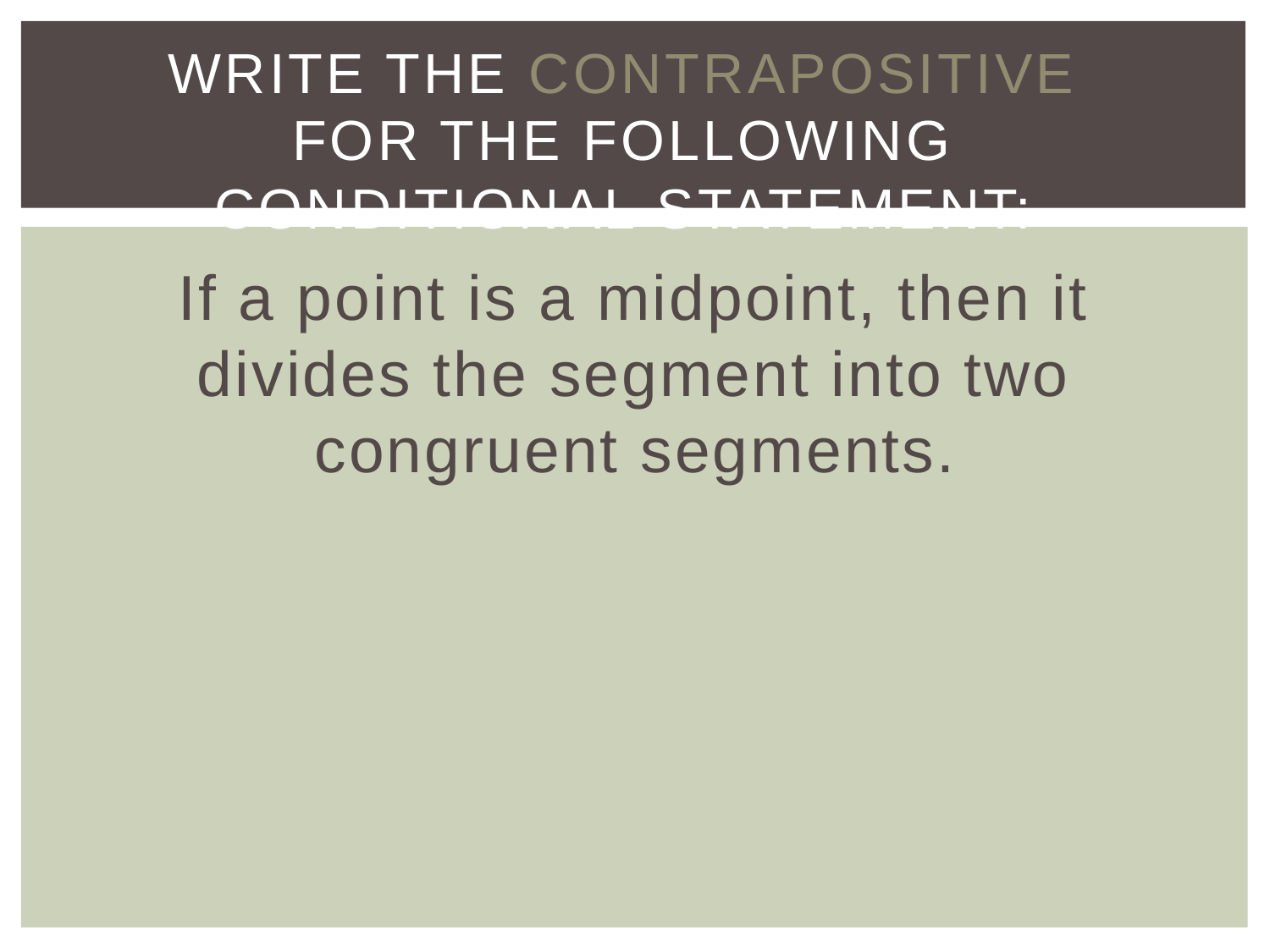

# Write the CONTRAPOSITIVE for the following conditional statement:
If a point is a midpoint, then it divides the segment into two congruent segments.